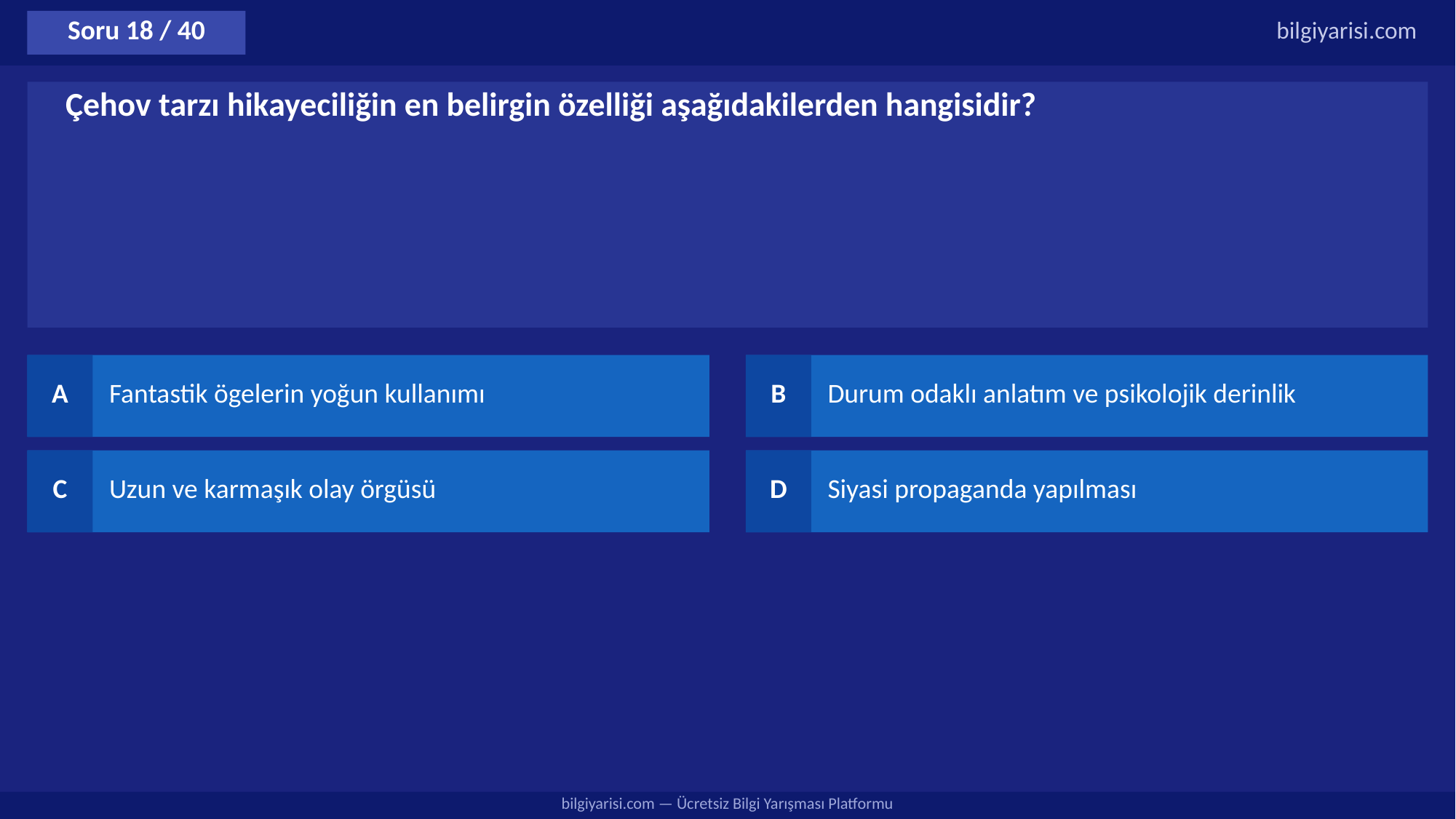

Soru 18 / 40
bilgiyarisi.com

Çehov tarzı hikayeciliğin en belirgin özelliği aşağıdakilerden hangisidir?

A
Fantastik ögelerin yoğun kullanımı

B
Durum odaklı anlatım ve psikolojik derinlik

C
Uzun ve karmaşık olay örgüsü

D
Siyasi propaganda yapılması
bilgiyarisi.com — Ücretsiz Bilgi Yarışması Platformu